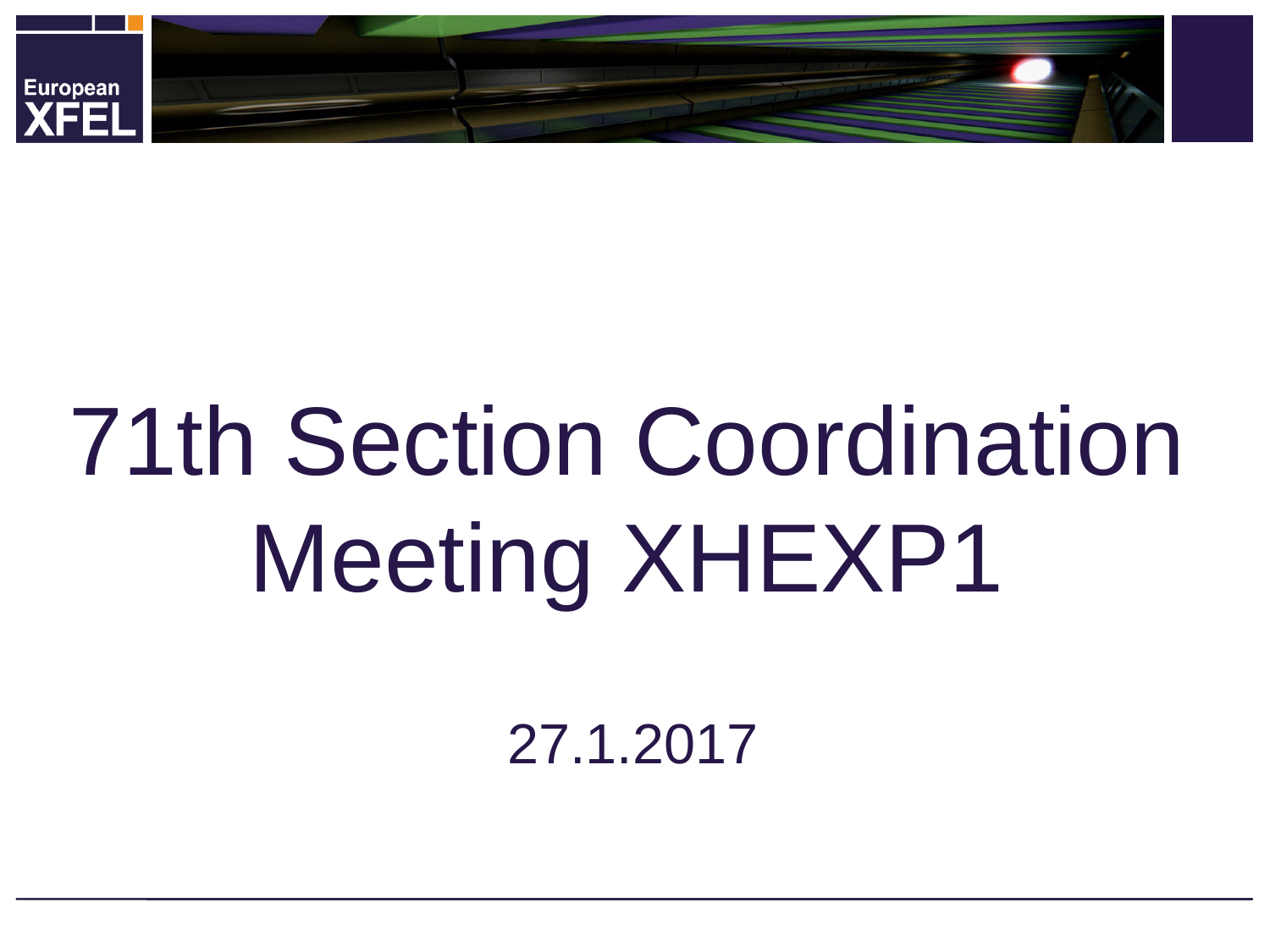

# 71th Section Coordination Meeting XHEXP1
27.1.2017